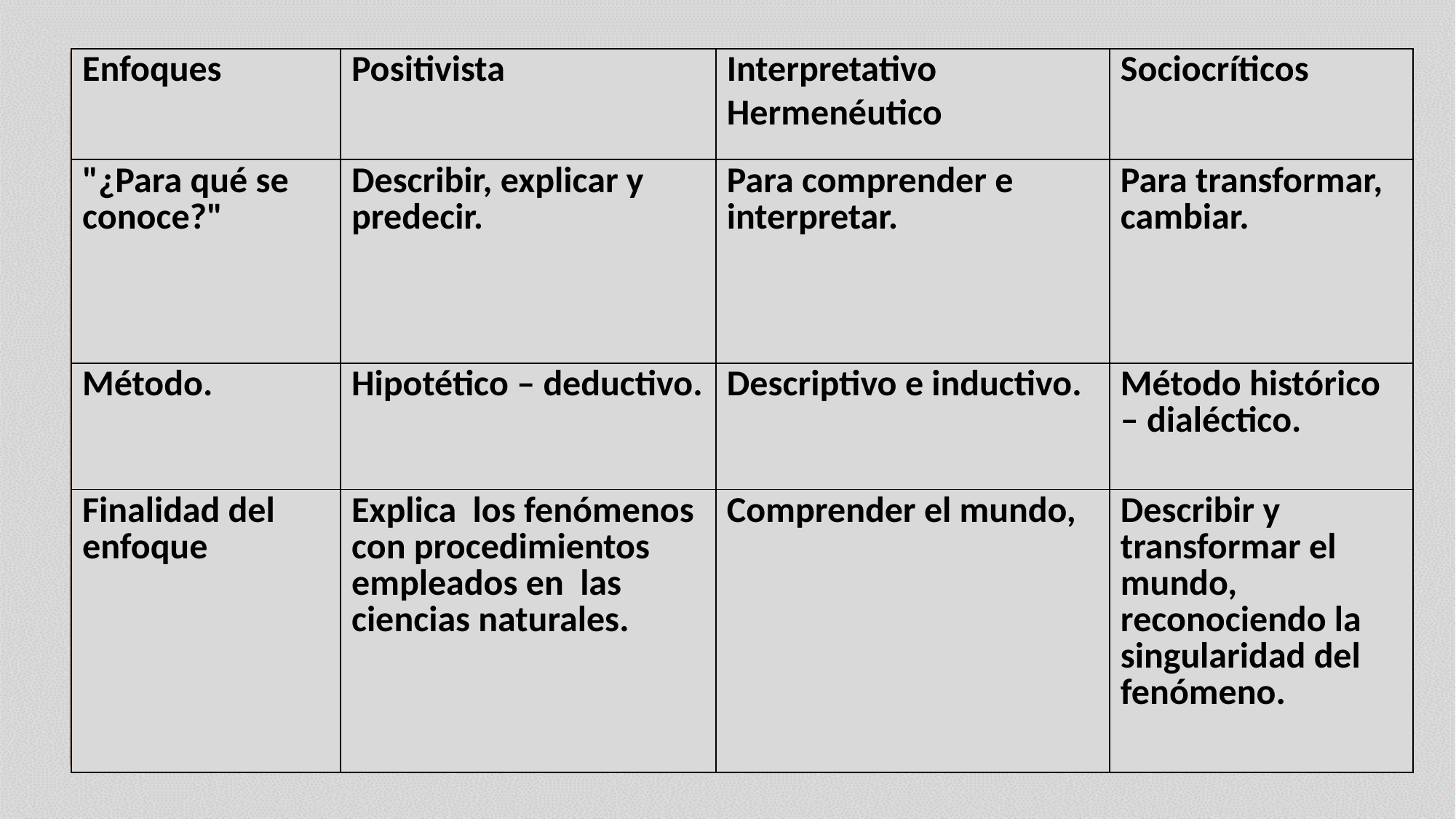

| Enfoques | Positivista | Interpretativo Hermenéutico | Sociocríticos |
| --- | --- | --- | --- |
| "¿Para qué se conoce?" | Describir, explicar y predecir. | Para comprender e interpretar. | Para transformar, cambiar. |
| Método. | Hipotético – deductivo. | Descriptivo e inductivo. | Método histórico – dialéctico. |
| Finalidad del enfoque | Explica los fenómenos con procedimientos empleados en las ciencias naturales. | Comprender el mundo, | Describir y transformar el mundo, reconociendo la singularidad del fenómeno. |